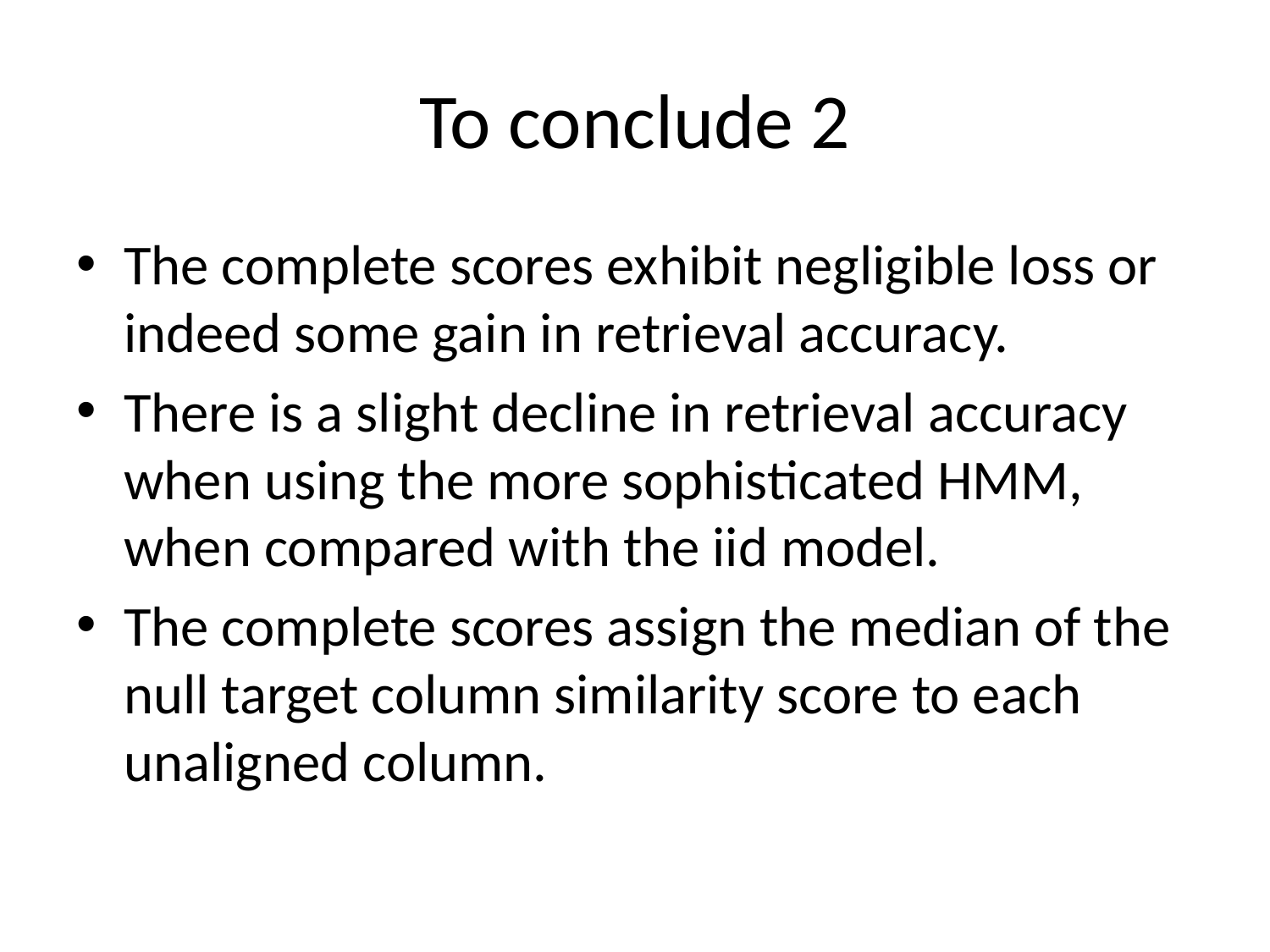

# To conclude 2
The complete scores exhibit negligible loss or indeed some gain in retrieval accuracy.
There is a slight decline in retrieval accuracy when using the more sophisticated HMM, when compared with the iid model.
The complete scores assign the median of the null target column similarity score to each unaligned column.